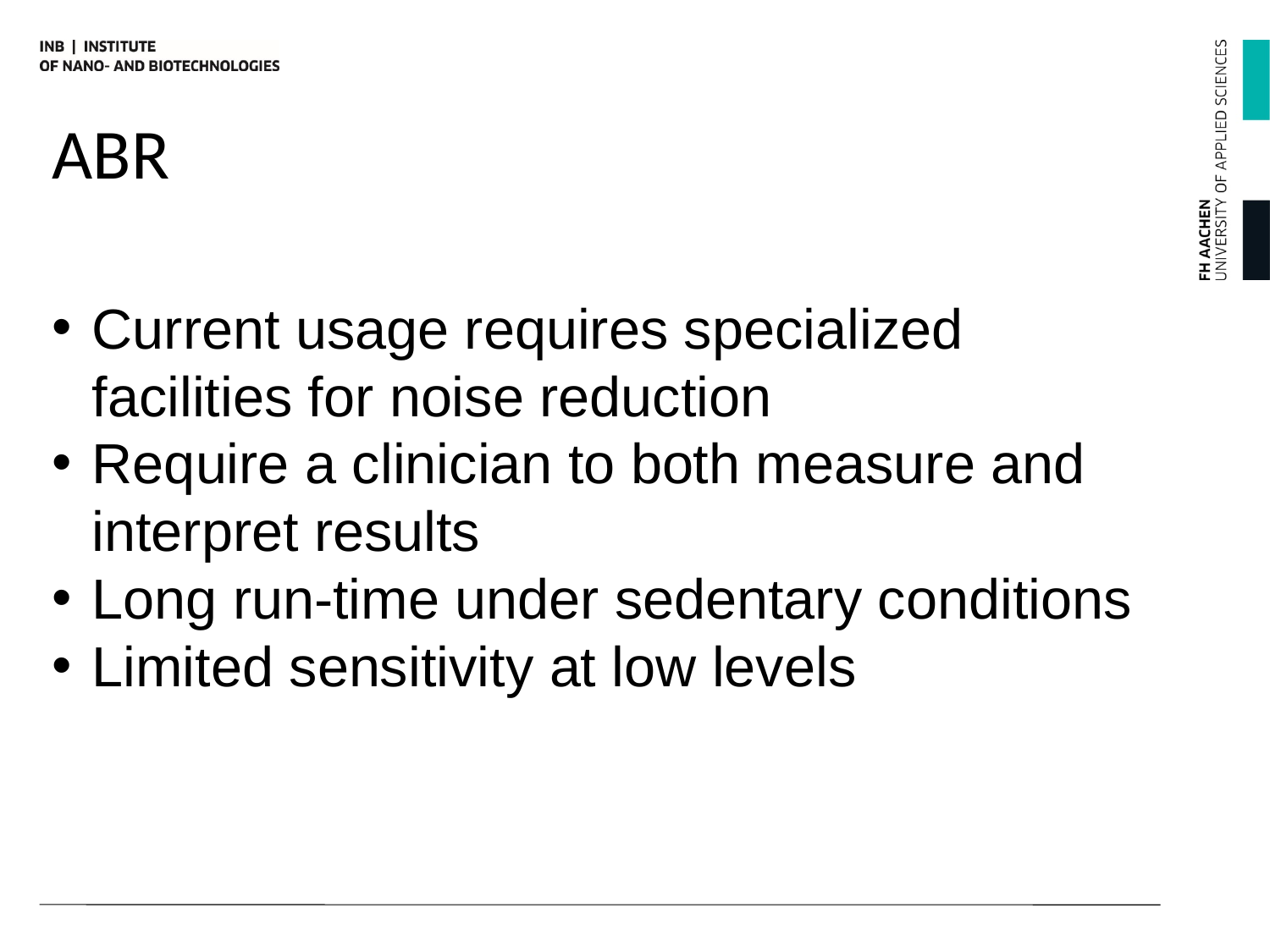

ABR
Current usage requires specialized facilities for noise reduction
Require a clinician to both measure and interpret results
Long run-time under sedentary conditions
Limited sensitivity at low levels